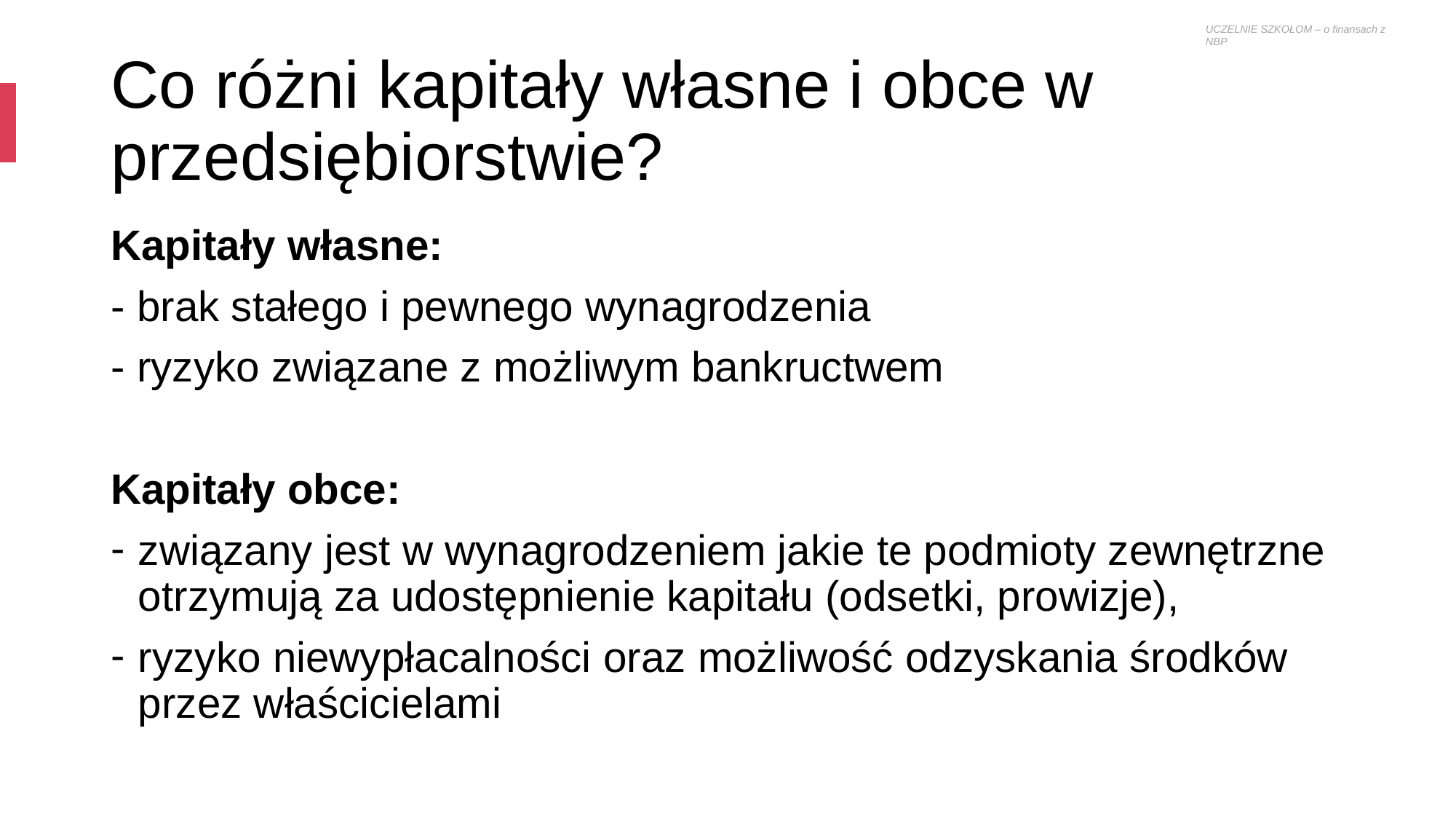

UCZELNIE SZKOŁOM – o finansach z NBP
# Co różni kapitały własne i obce w przedsiębiorstwie?

Kapitały własne:
- brak stałego i pewnego wynagrodzenia
- ryzyko związane z możliwym bankructwem

Kapitały obce:
związany jest w wynagrodzeniem jakie te podmioty zewnętrzne otrzymują za udostępnienie kapitału (odsetki, prowizje),
ryzyko niewypłacalności oraz możliwość odzyskania środków przez właścicielami